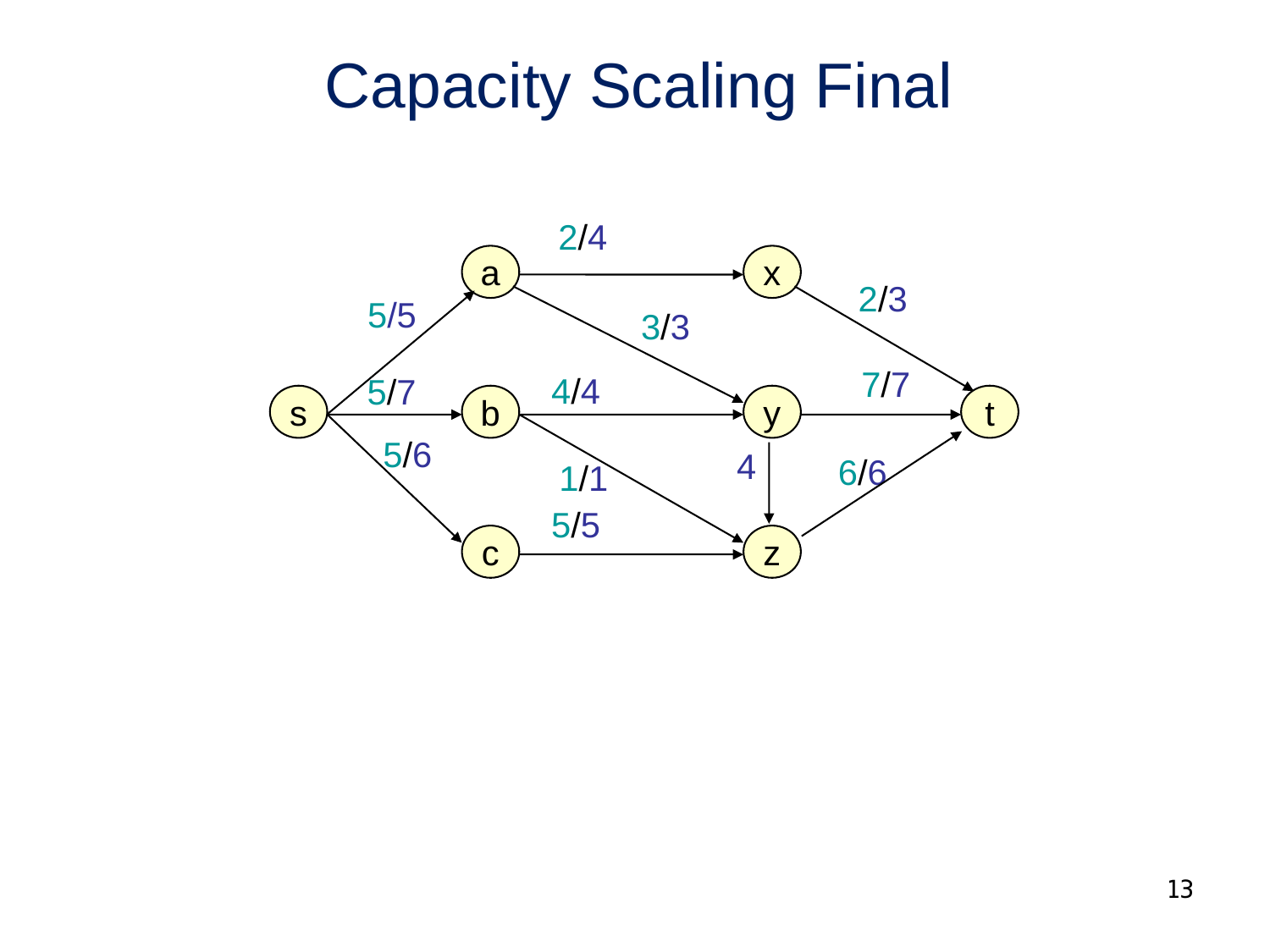

# Capacity Scaling Final
2/4

a
x
2/3

5/5

3/3
7/7
4/4
5/7
s
b
y
t

5/6

4

6/6
1/1
5/5
c
z

13